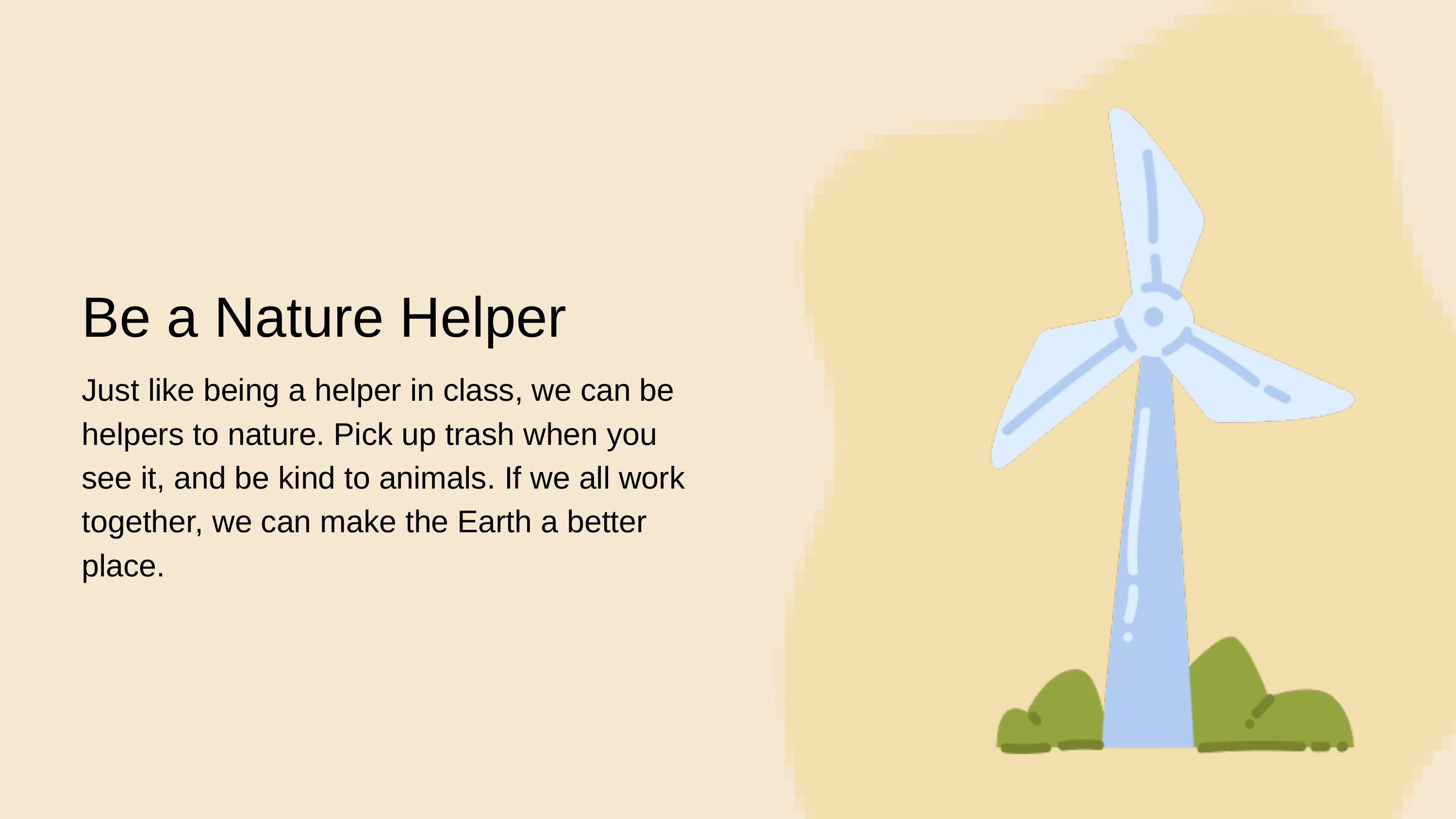

Be a Nature Helper
Just like being a helper in class, we can be helpers to nature. Pick up trash when you see it, and be kind to animals. If we all work together, we can make the Earth a better place.